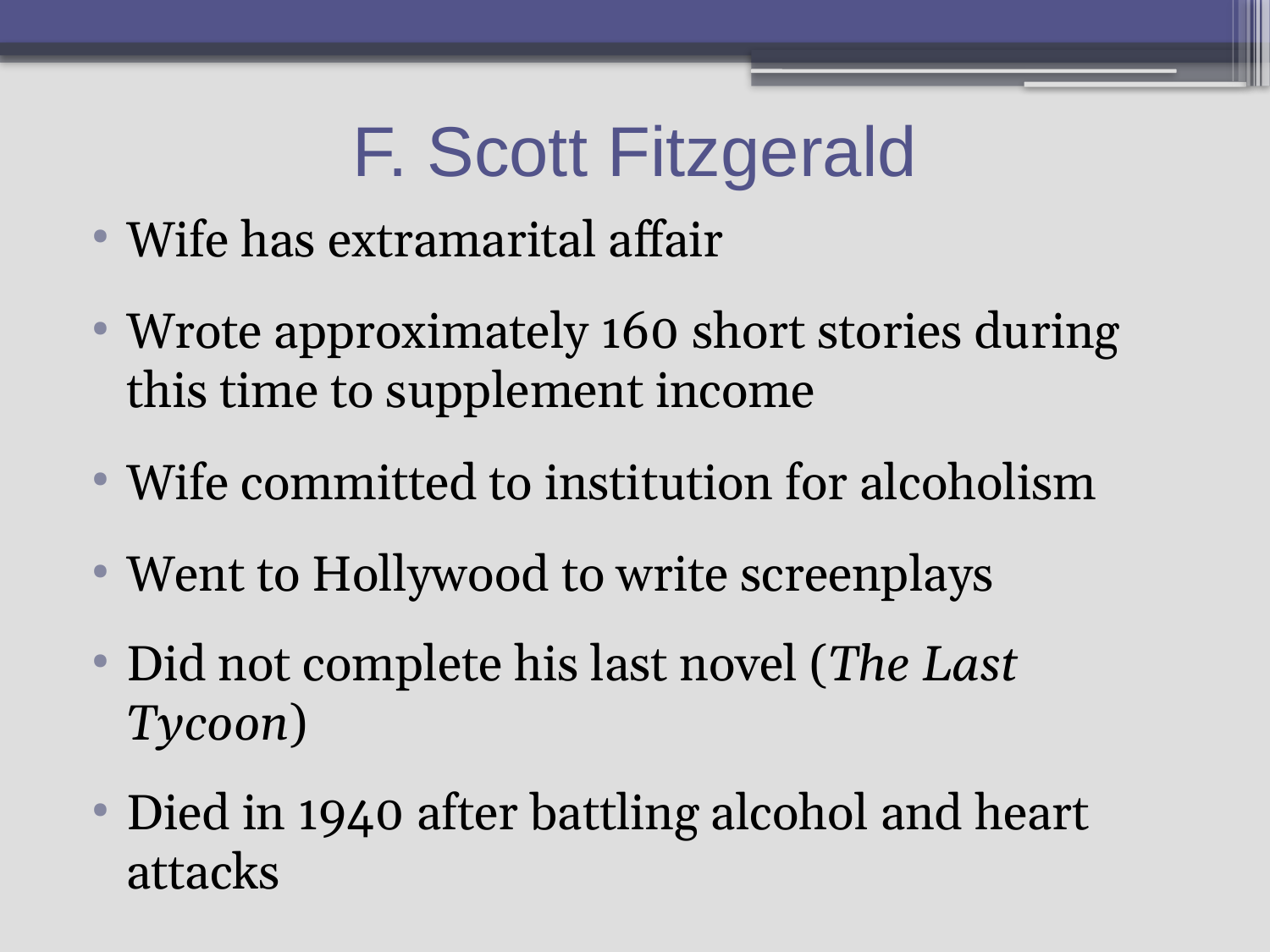

# F. Scott Fitzgerald
Wife has extramarital affair
Wrote approximately 160 short stories during this time to supplement income
Wife committed to institution for alcoholism
Went to Hollywood to write screenplays
Did not complete his last novel (The Last Tycoon)
Died in 1940 after battling alcohol and heart attacks